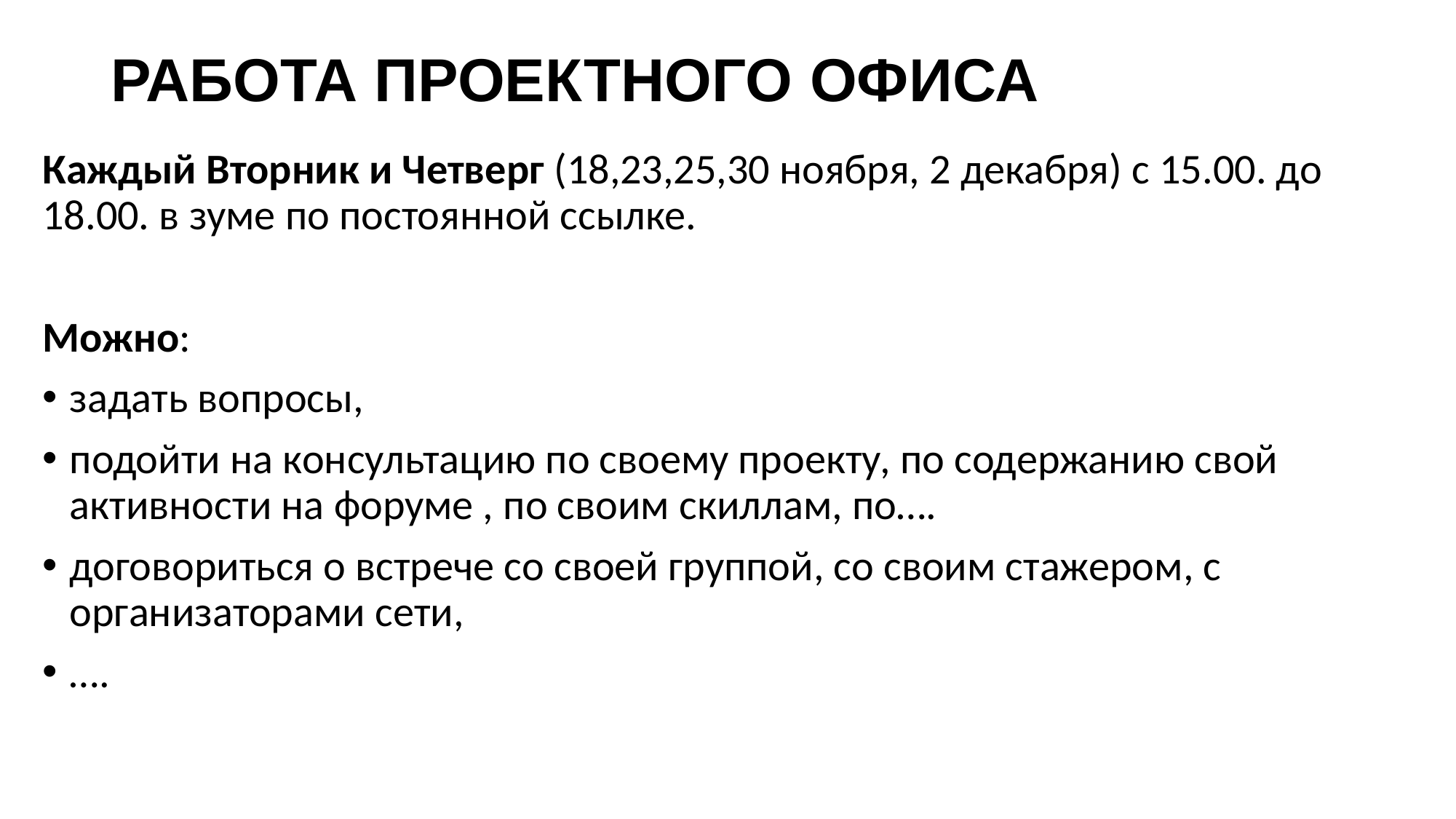

# РАБОТА ПРОЕКТНОГО ОФИСА
Каждый Вторник и Четверг (18,23,25,30 ноября, 2 декабря) с 15.00. до 18.00. в зуме по постоянной ссылке.

Можно:
задать вопросы,
подойти на консультацию по своему проекту, по содержанию свой активности на форуме , по своим скиллам, по….
договориться о встрече со своей группой, со своим стажером, с  организаторами сети,
….